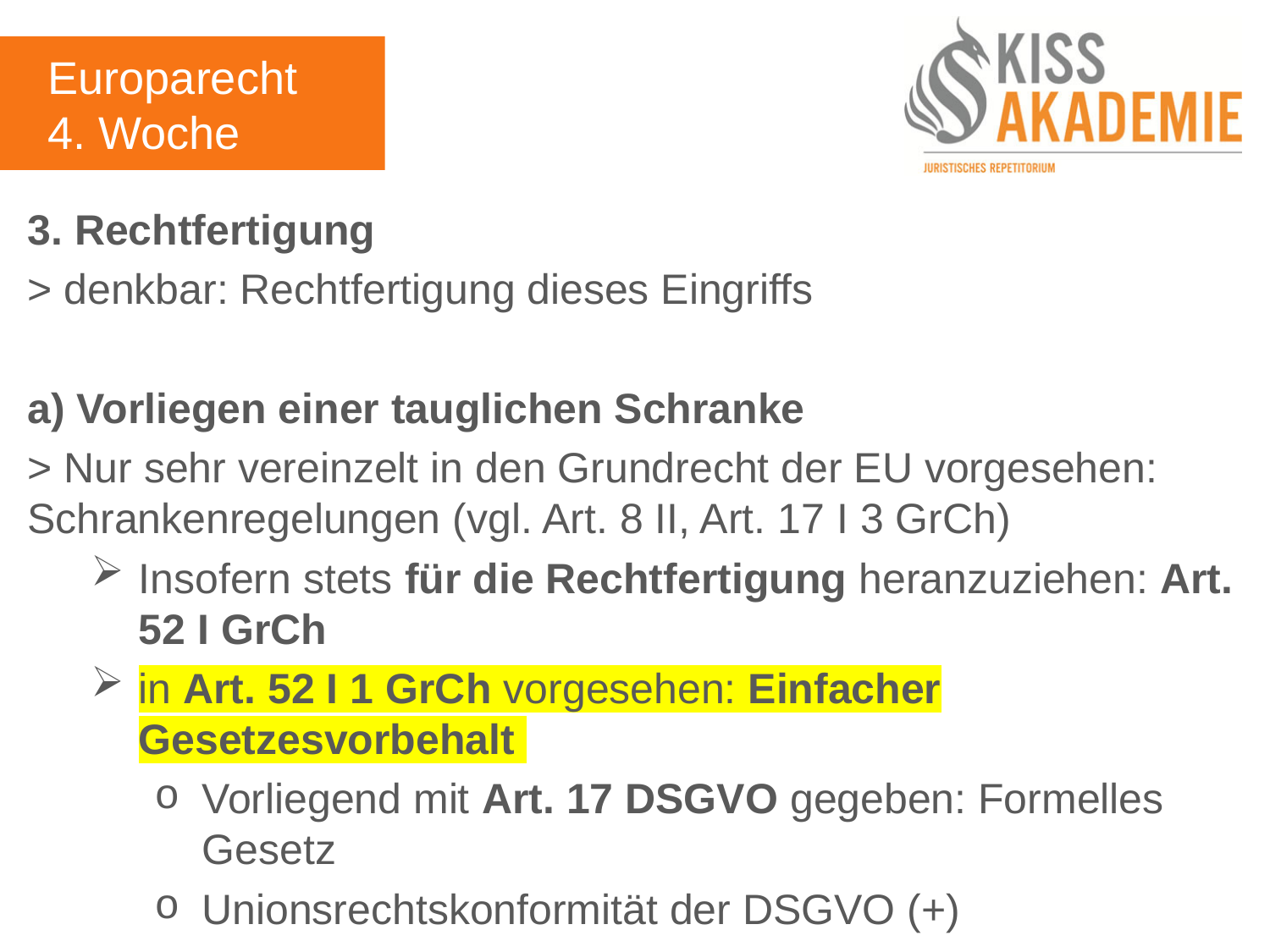

Europarecht
4. Woche
3. Rechtfertigung
> denkbar: Rechtfertigung dieses Eingriffs

a) Vorliegen einer tauglichen Schranke
> Nur sehr vereinzelt in den Grundrecht der EU vorgesehen: Schrankenregelungen (vgl. Art. 8 II, Art. 17 I 3 GrCh)
Insofern stets für die Rechtfertigung heranzuziehen: Art. 52 I GrCh
in Art. 52 I 1 GrCh vorgesehen: Einfacher Gesetzesvorbehalt
Vorliegend mit Art. 17 DSGVO gegeben: Formelles Gesetz
Unionsrechtskonformität der DSGVO (+)

> Insofern zu bejahen: Vorliegen einer tauglichen Schranke (+)